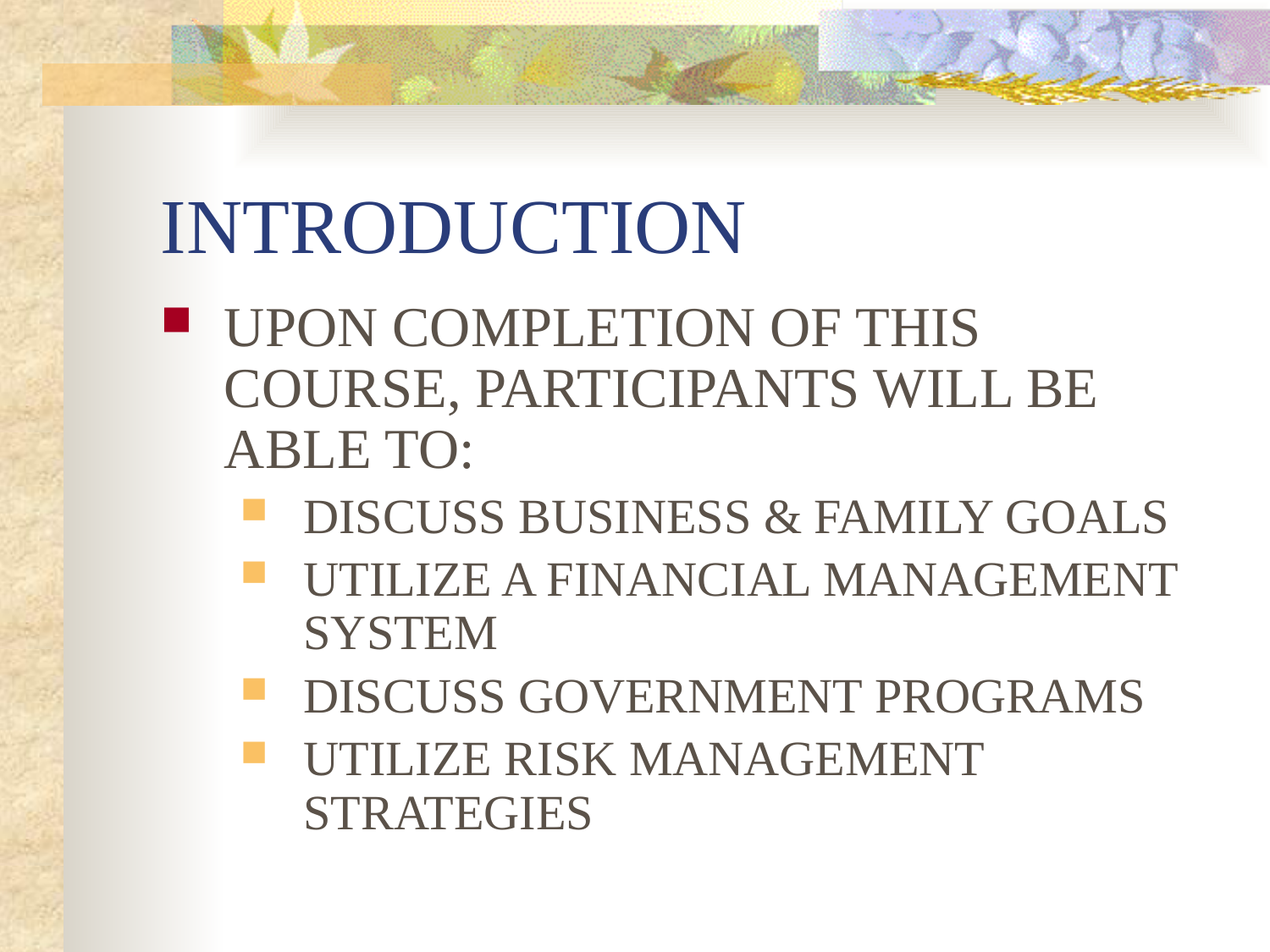

# INTRODUCTION
UPON COMPLETION OF THIS COURSE, PARTICIPANTS WILL BE ABLE TO:
DISCUSS BUSINESS & FAMILY GOALS
UTILIZE A FINANCIAL MANAGEMENT SYSTEM
DISCUSS GOVERNMENT PROGRAMS
UTILIZE RISK MANAGEMENT STRATEGIES